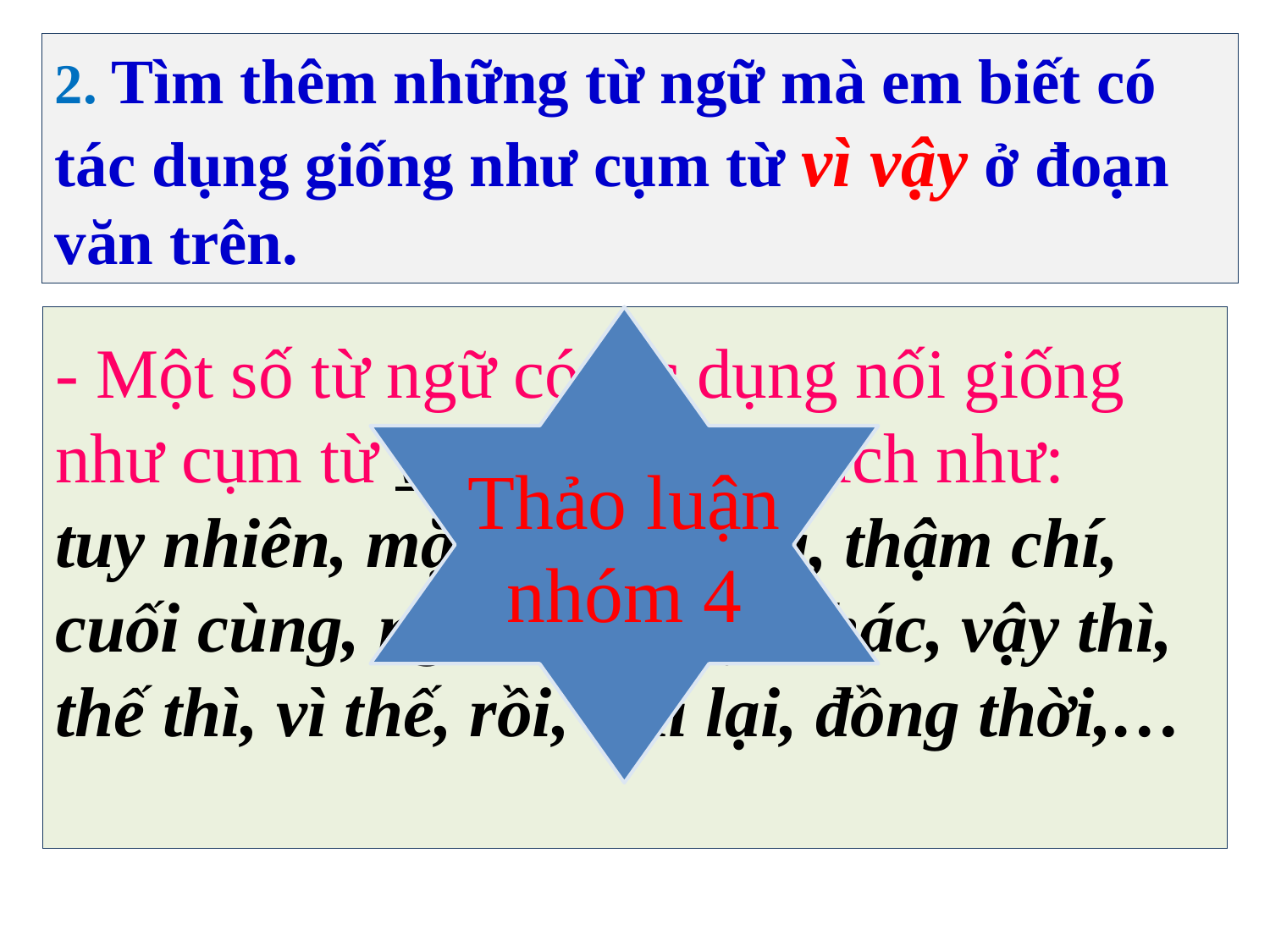

2. Tìm thêm những từ ngữ mà em biết có tác dụng giống như cụm từ vì vậy ở đoạn văn trên.
- Một số từ ngữ có tác dụng nối giống như cụm từ vì vậy ở đoạn trích như:
tuy nhiên, mặc dù, nhưng, thậm chí, cuối cùng, ngoài ra, mặt khác, vậy thì, thế thì, vì thế, rồi, trái lại, đồng thời,…
Thảo luận nhóm 4